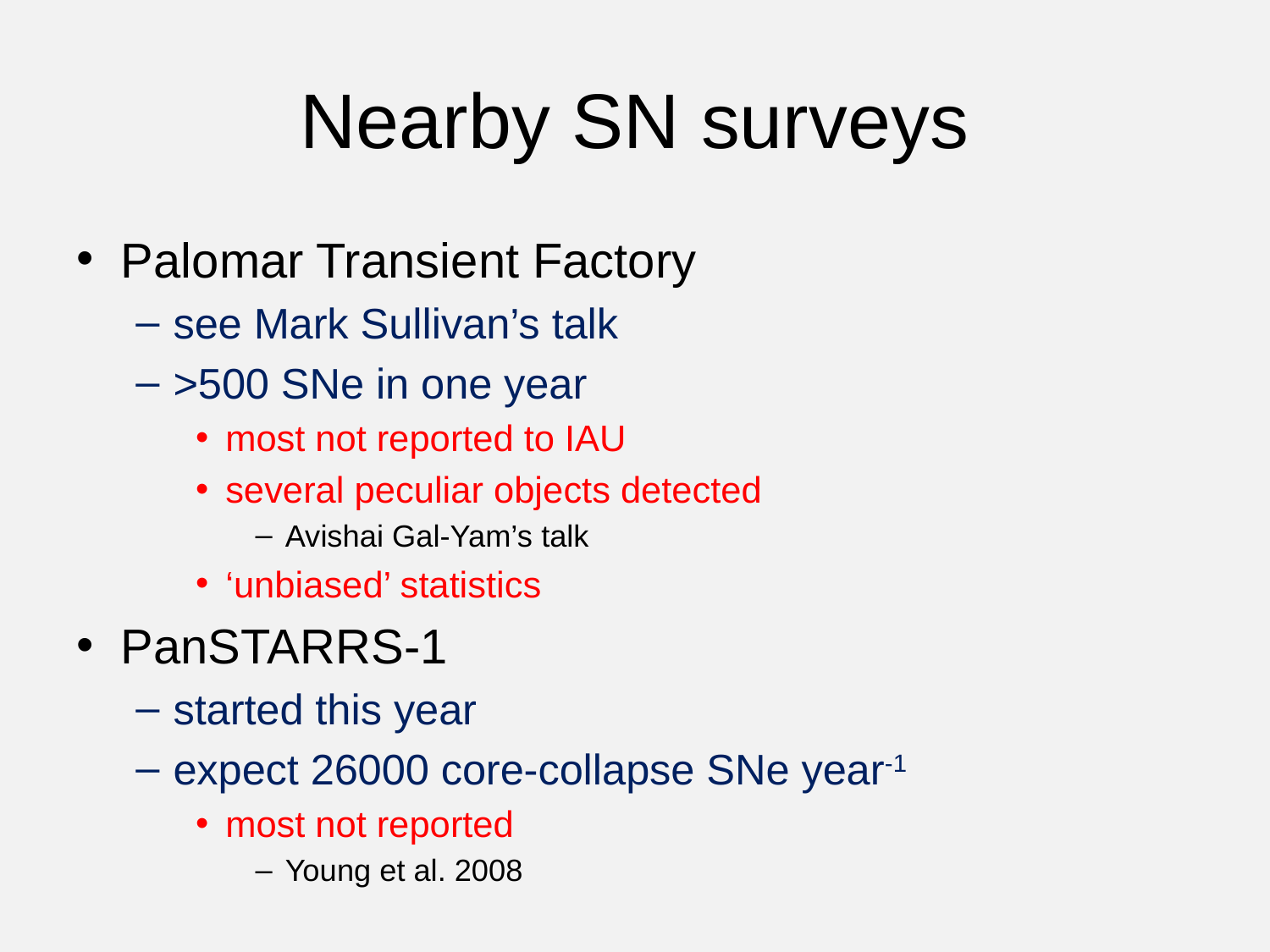

# Nearby SN surveys
Palomar Transient Factory
see Mark Sullivan’s talk
>500 SNe in one year
most not reported to IAU
several peculiar objects detected
Avishai Gal-Yam’s talk
‘unbiased’ statistics
PanSTARRS-1
started this year
expect 26000 core-collapse SNe year-1
most not reported
Young et al. 2008